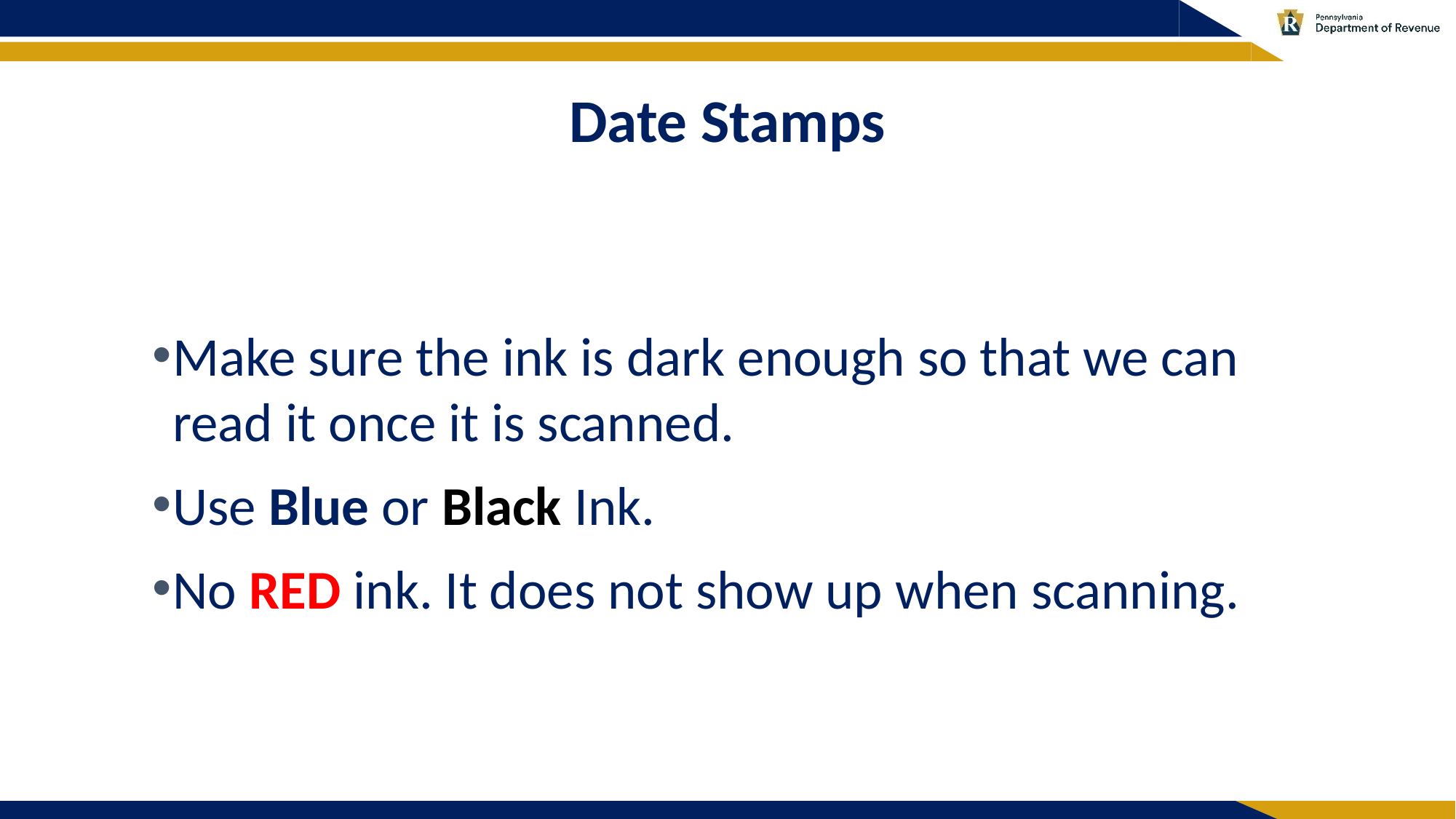

# Date Stamps
Make sure the ink is dark enough so that we can read it once it is scanned.
Use Blue or Black Ink.
No RED ink. It does not show up when scanning.